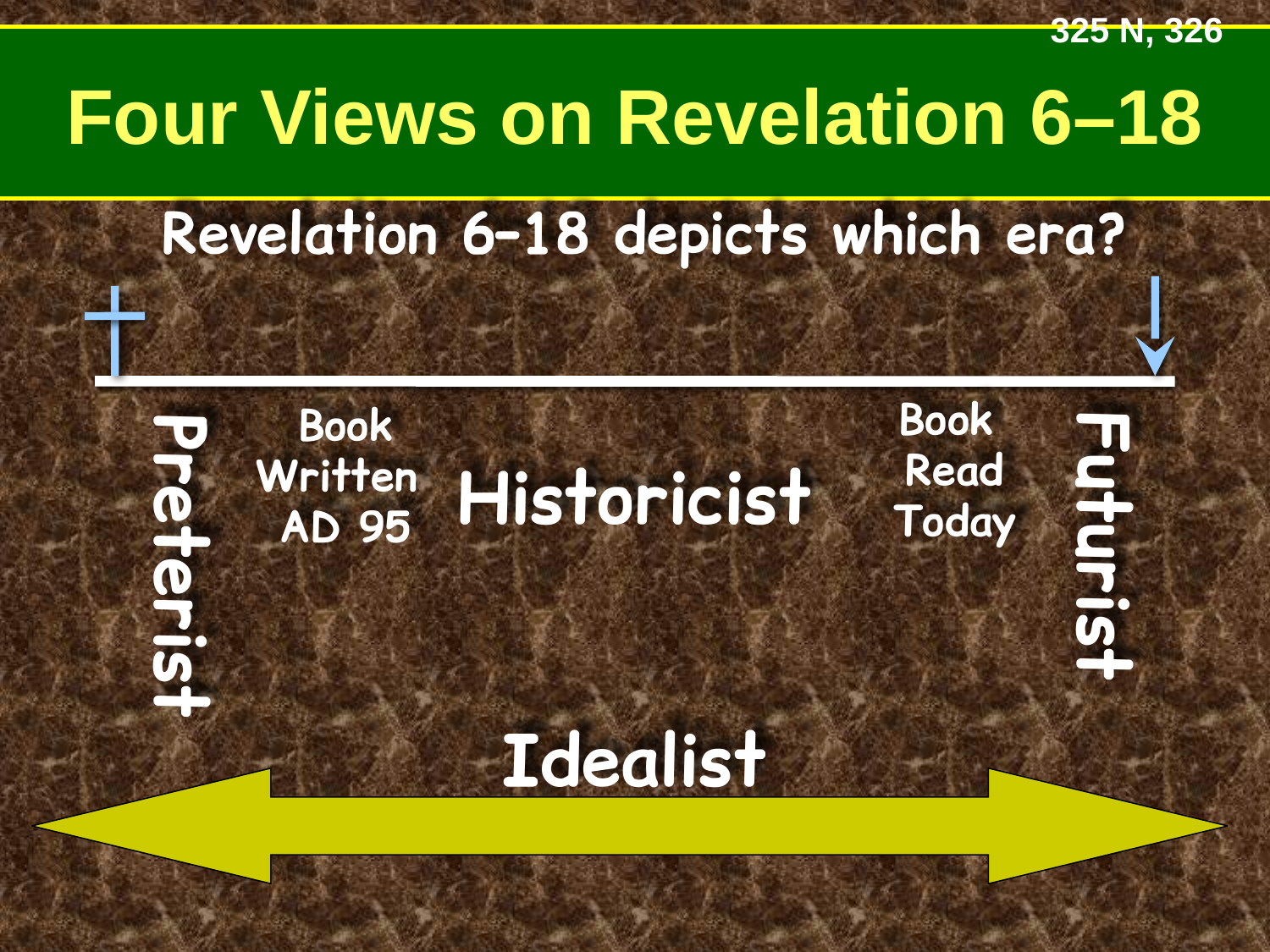

325 N, 326
# Four Views on Revelation 6–18
Revelation 6–18 depicts which era?

Book
Read Today
Book Written
AD 95
Historicist
Futurist
Preterist
Idealist